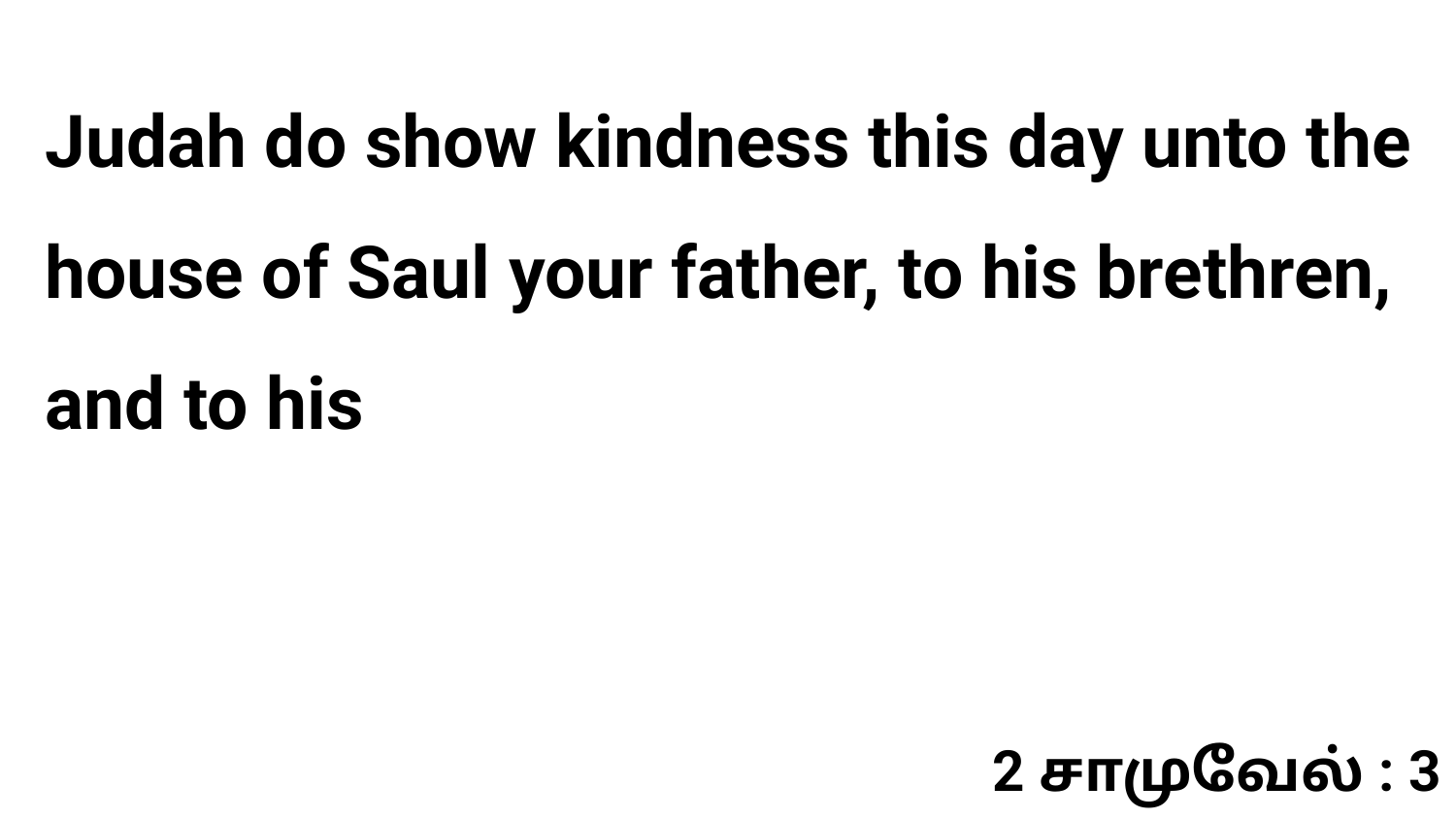

Judah do show kindness this day unto the house of Saul your father, to his brethren, and to his
2 சாமுவேல் : 3